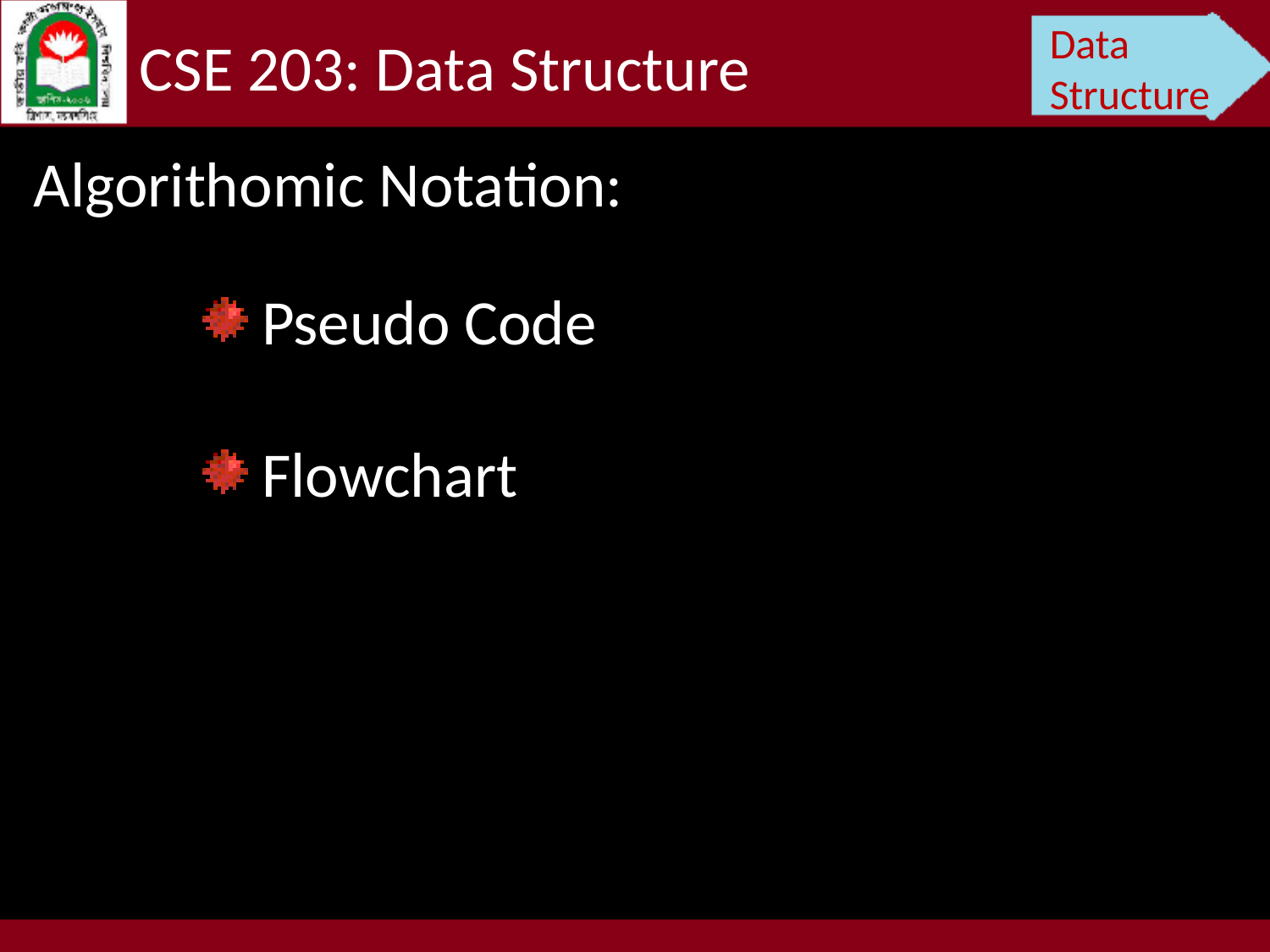

Data Structure
CSE 203: Data Structure
Algorithomic Notation:
 Pseudo Code

 Flowchart